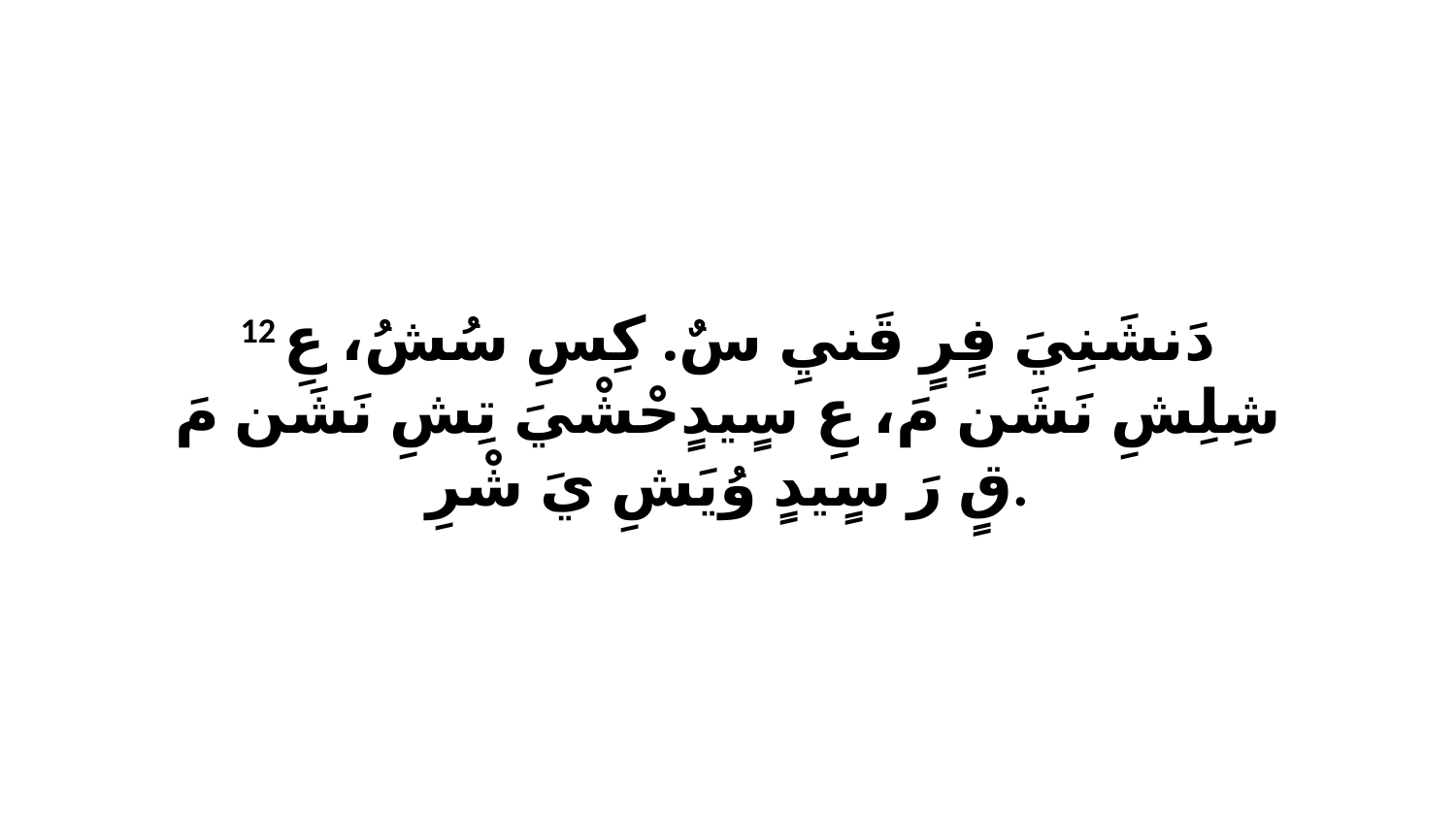

12 دَنشَنِيَ فٍرٍ قَنيِ سٌ. كِسِ سُشُ، عِ شِلِشِ نَشَن مَ، عِ سٍيدٍحْشْيَ تِشِ نَشَن مَ قٍ رَ سٍيدٍ وُيَشِ يَ شْرِ.